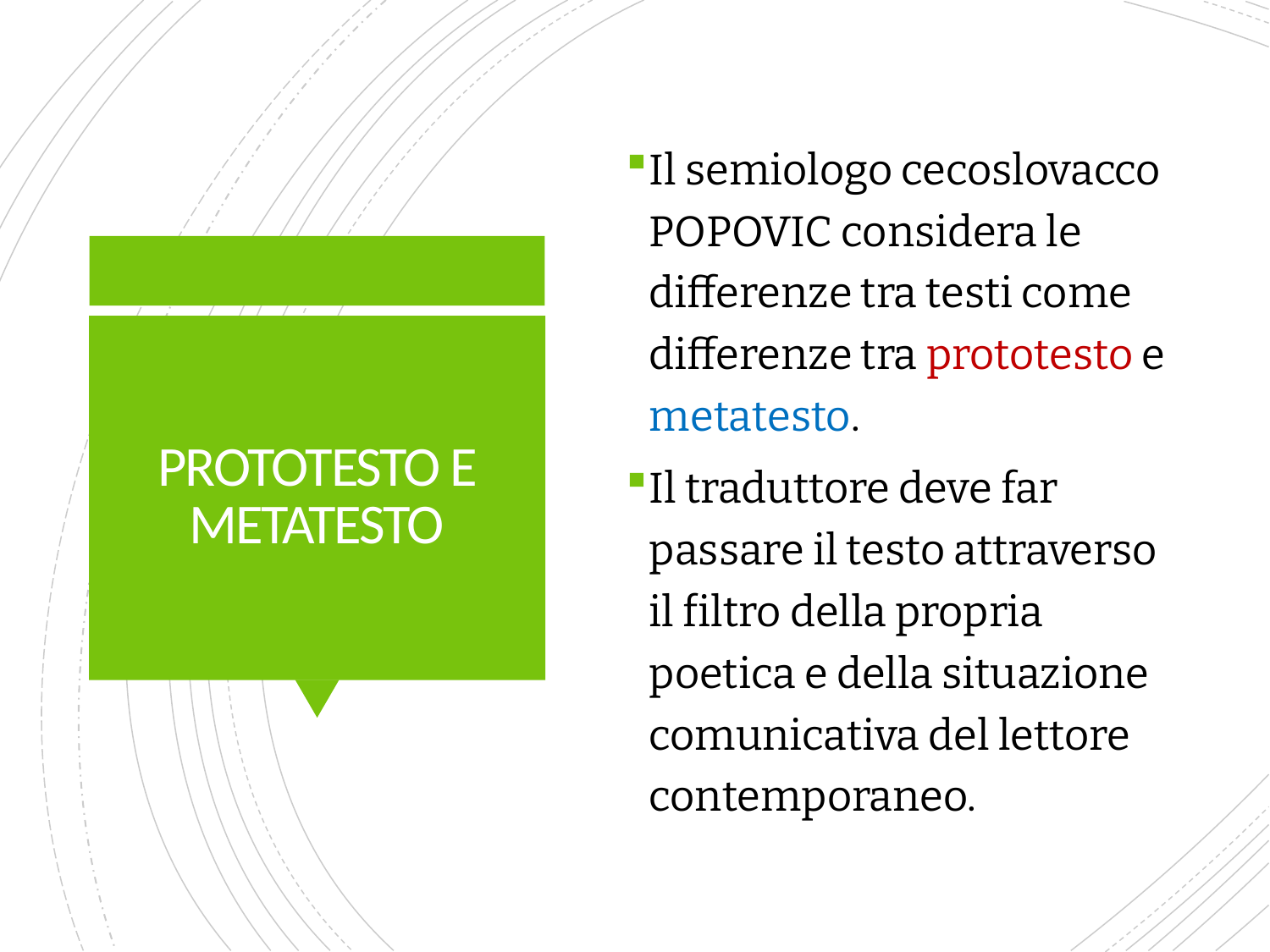

Il semiologo cecoslovacco POPOVIC considera le differenze tra testi come differenze tra prototesto e metatesto.
Il traduttore deve far passare il testo attraverso il filtro della propria poetica e della situazione comunicativa del lettore contemporaneo.
# PROTOTESTO E METATESTO